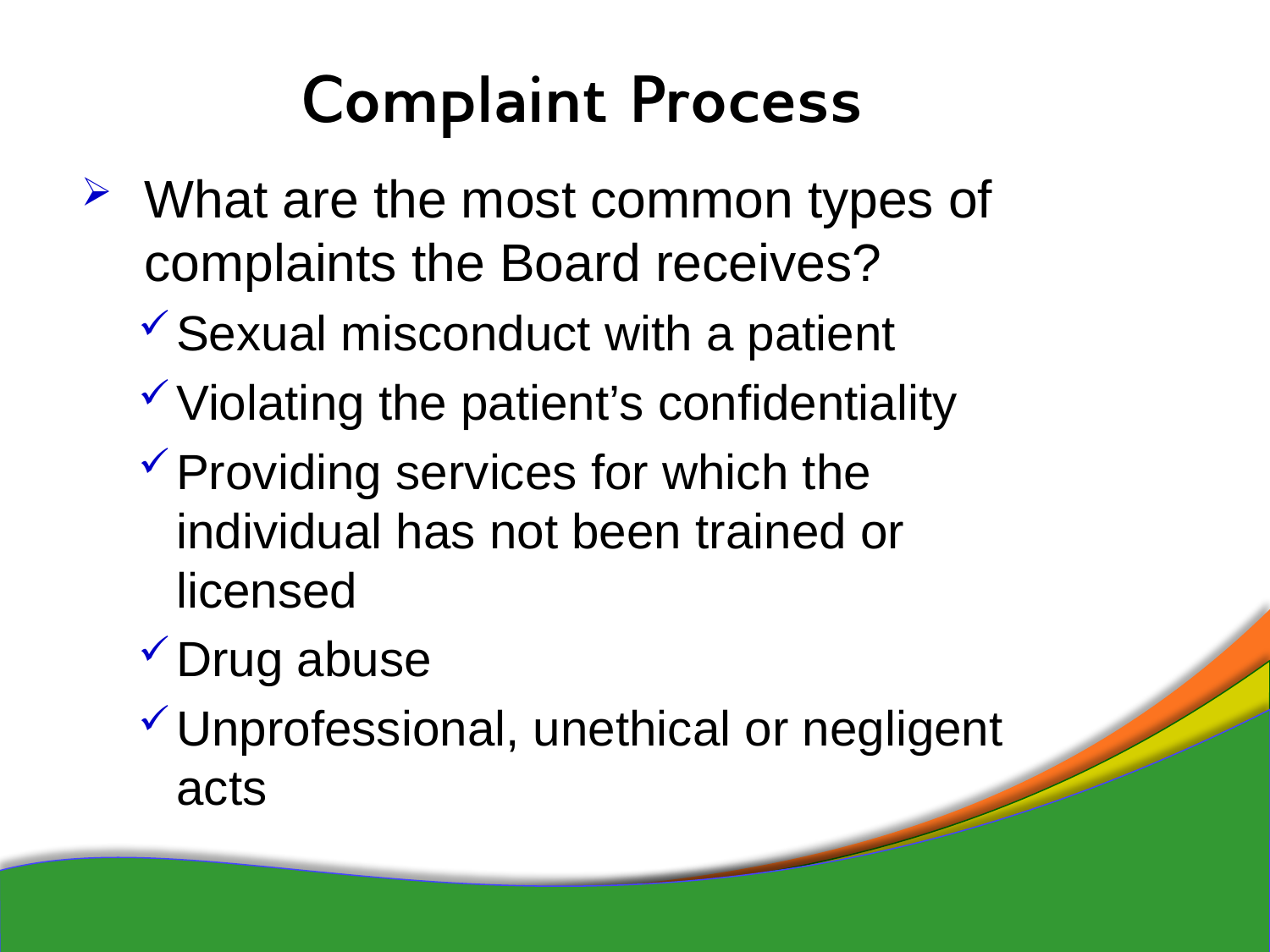

# Complaint Process
What are the most common types of complaints the Board receives?
Sexual misconduct with a patient
Violating the patient’s confidentiality
Providing services for which the individual has not been trained or licensed
Drug abuse
Unprofessional, unethical or negligent acts